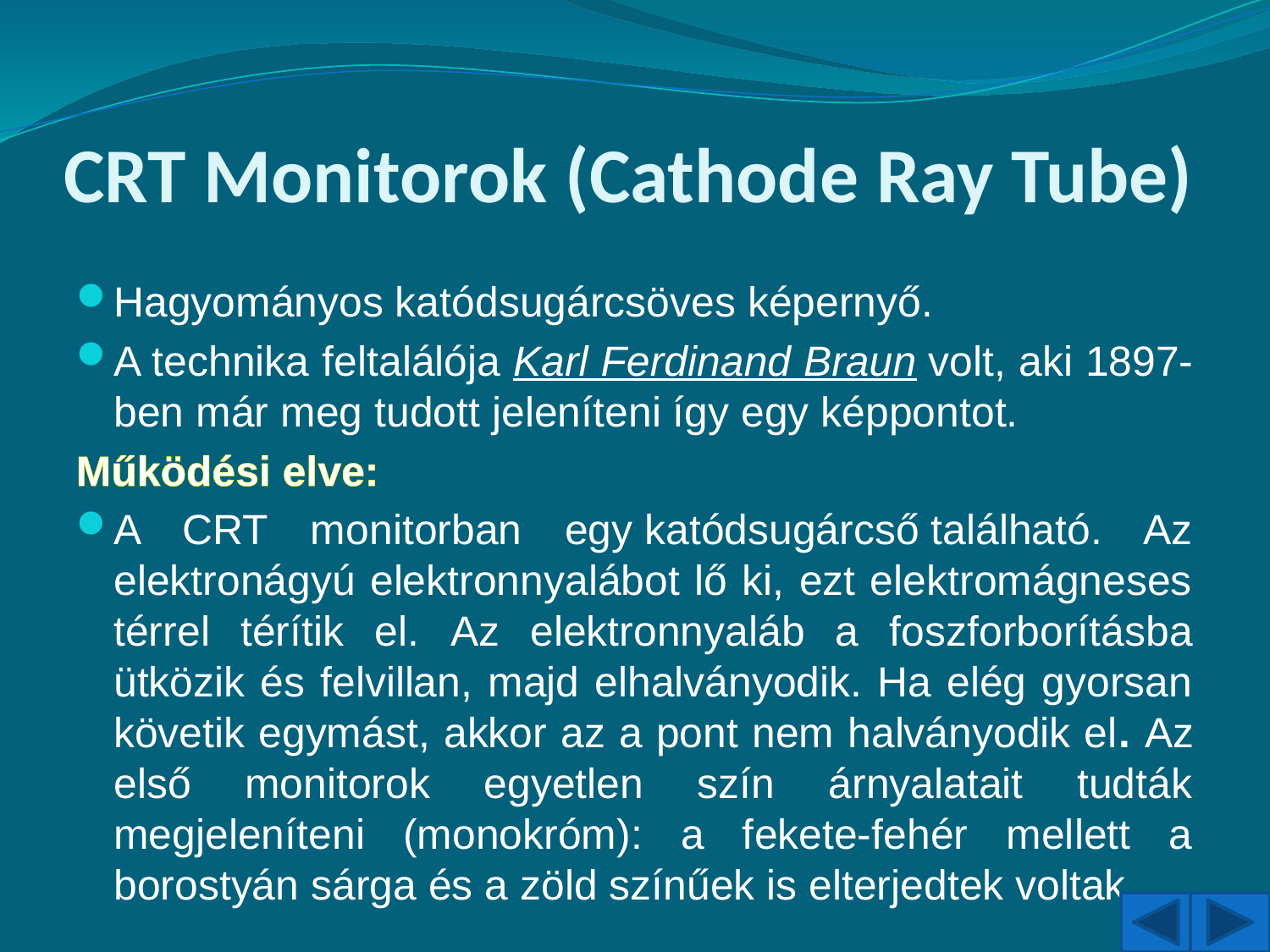

# CRT Monitorok (Cathode Ray Tube)
Hagyományos katódsugárcsöves képernyő.
A technika feltalálója Karl Ferdinand Braun volt, aki 1897-ben már meg tudott jeleníteni így egy képpontot.
Működési elve:
A CRT monitorban egy katódsugárcső található. Az elektronágyú elektronnyalábot lő ki, ezt elektromágneses térrel térítik el. Az elektronnyaláb a foszforborításba ütközik és felvillan, majd elhalványodik. Ha elég gyorsan követik egymást, akkor az a pont nem halványodik el. Az első monitorok egyetlen szín árnyalatait tudták megjeleníteni (monokróm): a fekete-fehér mellett a borostyán sárga és a zöld színűek is elterjedtek voltak.